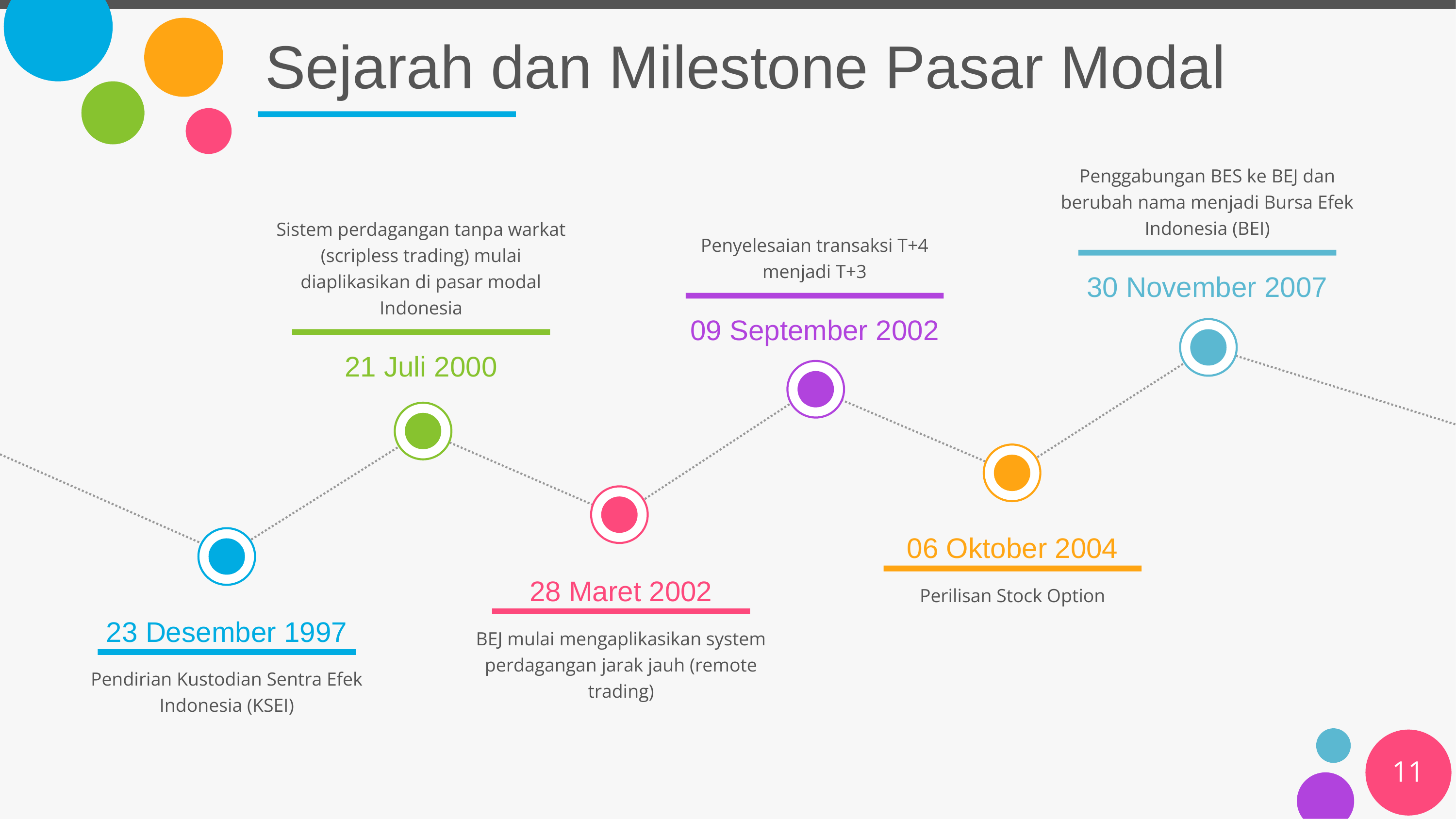

Sejarah dan Milestone Pasar Modal

Penggabungan BES ke BEJ dan berubah nama menjadi Bursa Efek Indonesia (BEI)
Penyelesaian transaksi T+4 menjadi T+3
Sistem perdagangan tanpa warkat (scripless trading) mulai diaplikasikan di pasar modal Indonesia
30 November 2007
09 September 2002
21 Juli 2000
06 Oktober 2004
28 Maret 2002
Perilisan Stock Option
23 Desember 1997
BEJ mulai mengaplikasikan system perdagangan jarak jauh (remote trading)
Pendirian Kustodian Sentra Efek Indonesia (KSEI)
11